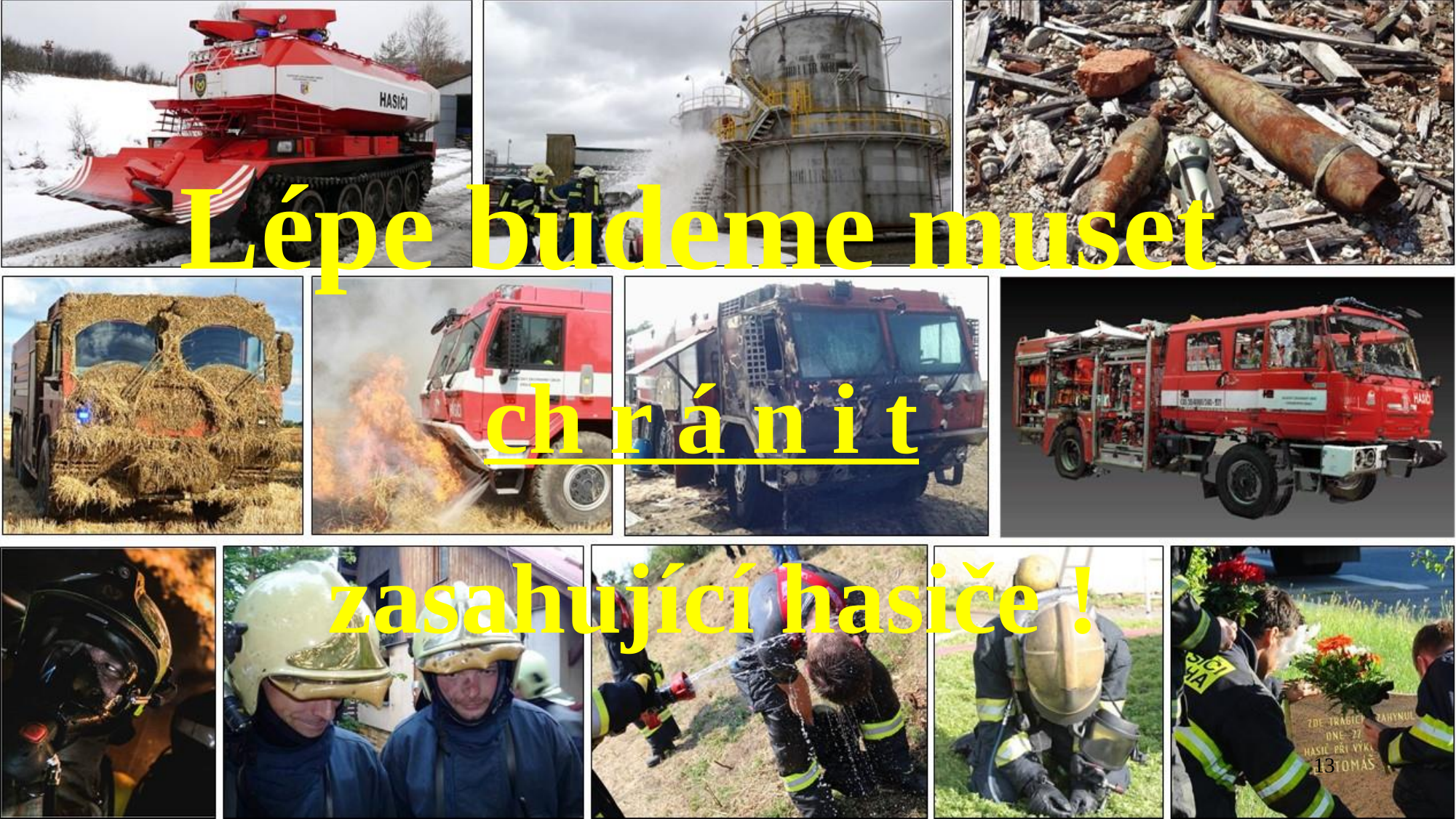

Lépe budeme muset
ch r á n i t
zasahující hasiče !
13